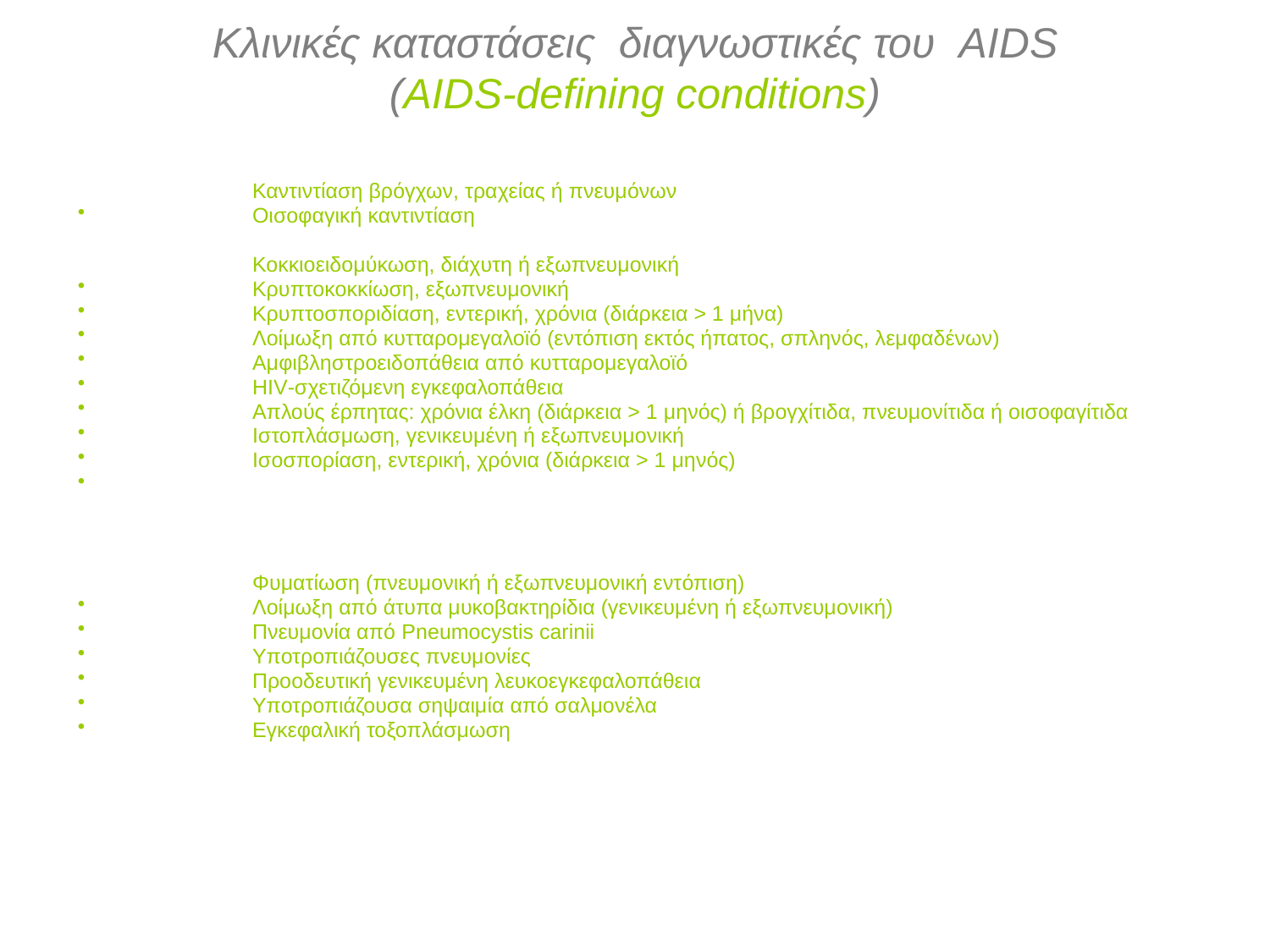

# Κλινικές καταστάσεις  διαγνωστικές του  AIDS (AIDS-defining conditions)
	Καντιντίαση βρόγχων, τραχείας ή πνευμόνων
	Οισοφαγική καντιντίαση
	Διηθητικός καρκίνος τραχήλου της μήτρας
	Κοκκιοειδομύκωση, διάχυτη ή εξωπνευμονική
	Κρυπτοκοκκίωση, εξωπνευμονική
	Κρυπτοσποριδίαση, εντερική, χρόνια (διάρκεια > 1 μήνα)
	Λοίμωξη από κυτταρομεγαλοϊό (εντόπιση εκτός ήπατος, σπληνός, λεμφαδένων)
	Αμφιβληστροειδοπάθεια από κυτταρομεγαλοϊό
	HIV-σχετιζόμενη εγκεφαλοπάθεια
	Απλούς έρπητας: χρόνια έλκη (διάρκεια > 1 μηνός) ή βρογχίτιδα, πνευμονίτιδα ή οισοφαγίτιδα
	Ιστοπλάσμωση, γενικευμένη ή εξωπνευμονική
	Ισοσπορίαση, εντερική, χρόνια (διάρκεια > 1 μηνός)
	Σάρκωμα Kaposi
	Λέμφωμα Burkitt
	Ανοσοβλαστικό λέμφωμα
	Πρωτοπαθές λέμφωμα εγκεφάλου
	Φυματίωση (πνευμονική ή εξωπνευμονική εντόπιση)
	Λοίμωξη από άτυπα μυκοβακτηρίδια (γενικευμένη ή εξωπνευμονική)
	Πνευμονία από Pneumocystis carinii
	Υποτροπιάζουσες πνευμονίες
	Προοδευτική γενικευμένη λευκοεγκεφαλοπάθεια
	Υποτροπιάζουσα σηψαιμία από σαλμονέλα
	Εγκεφαλική τοξοπλάσμωση
	Σύνδρομο απισχνάνσεως οφειλόμενο στον HIV